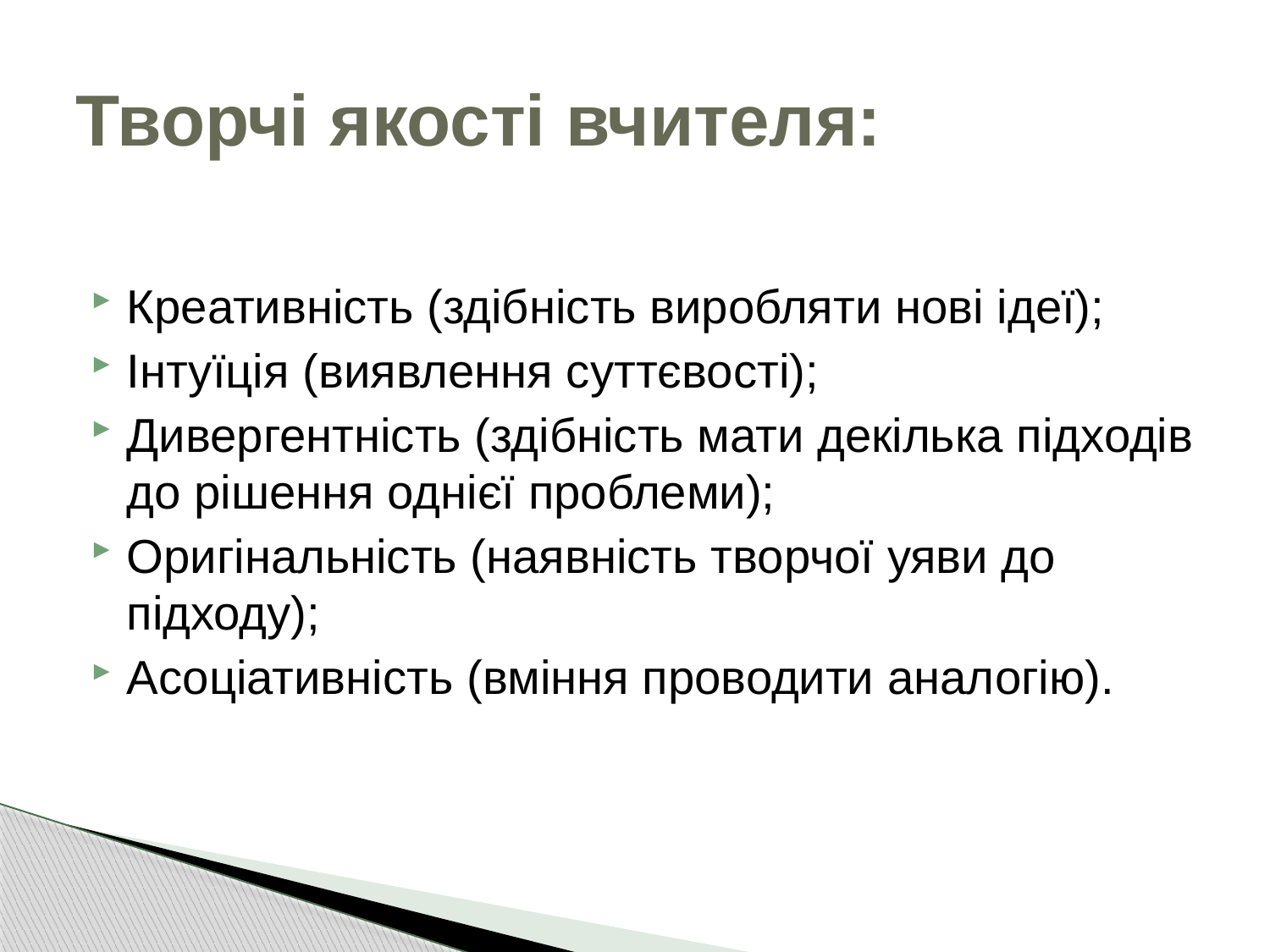

# Творчі якості вчителя:

Креативність (здібність виробляти нові ідеї);
Інтуїція (виявлення суттєвості);
Дивергентність (здібність мати декілька підходів до рішення однієї проблеми);
Оригінальність (наявність творчої уяви до підходу);
Асоціативність (вміння проводити аналогію).